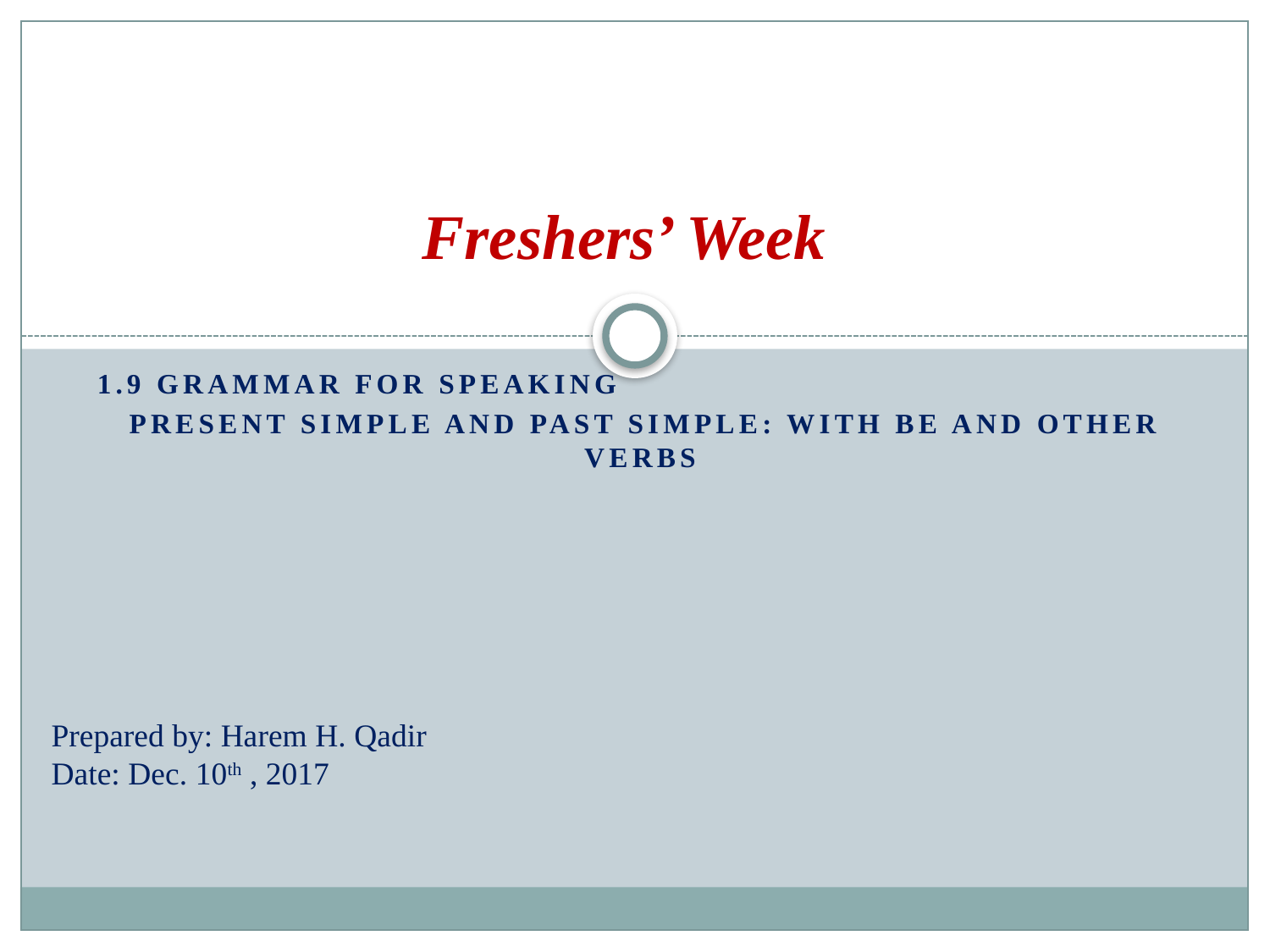

# Freshers’ Week
1.9 Grammar for speaking
 Present simple and past simple: with be and other verbs

Prepared by: Harem H. Qadir
Date: Dec. 10th , 2017